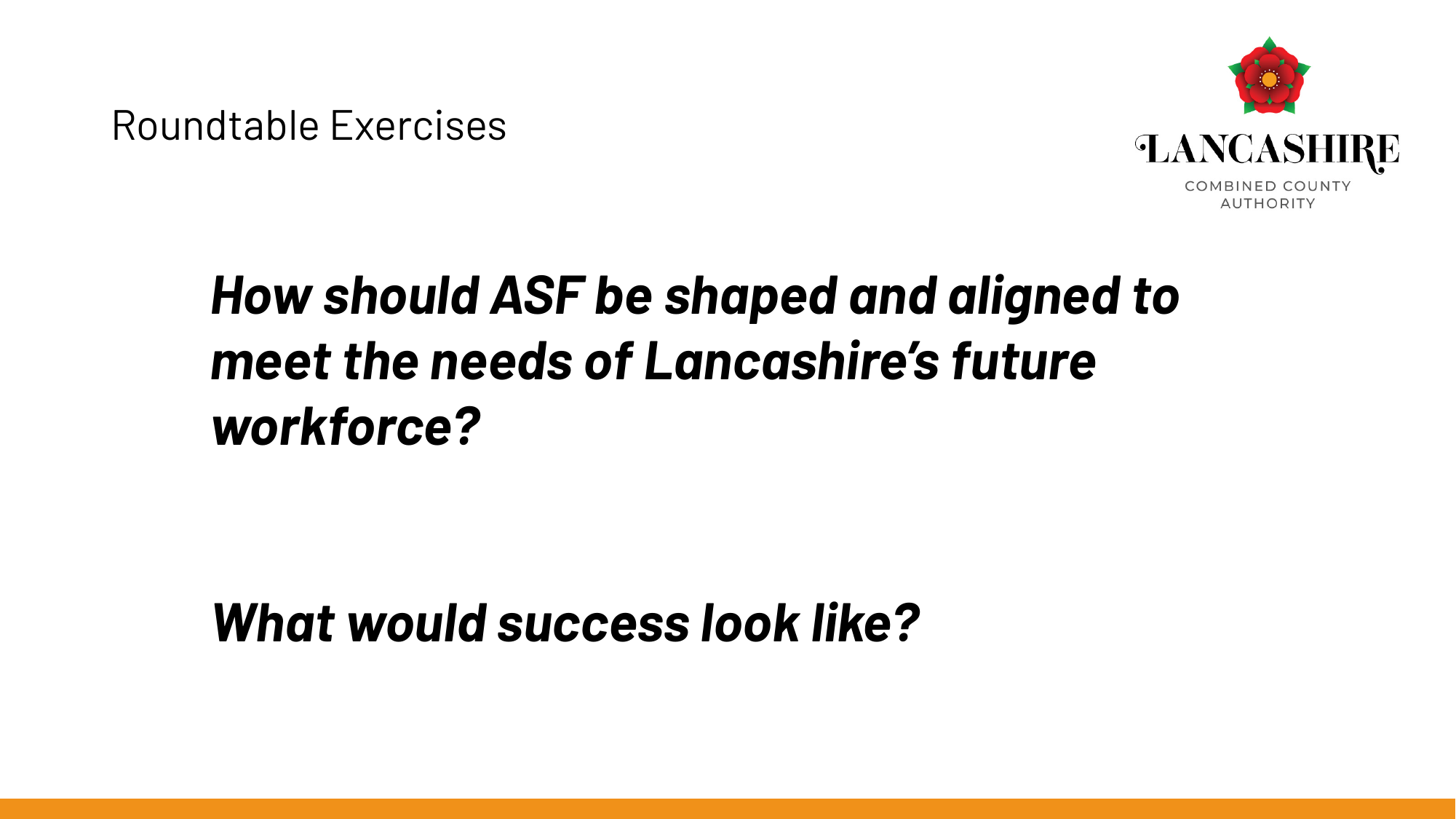

# Roundtable Exercises
How should ASF be shaped and aligned to meet the needs of Lancashire’s future workforce?

What would success look like?